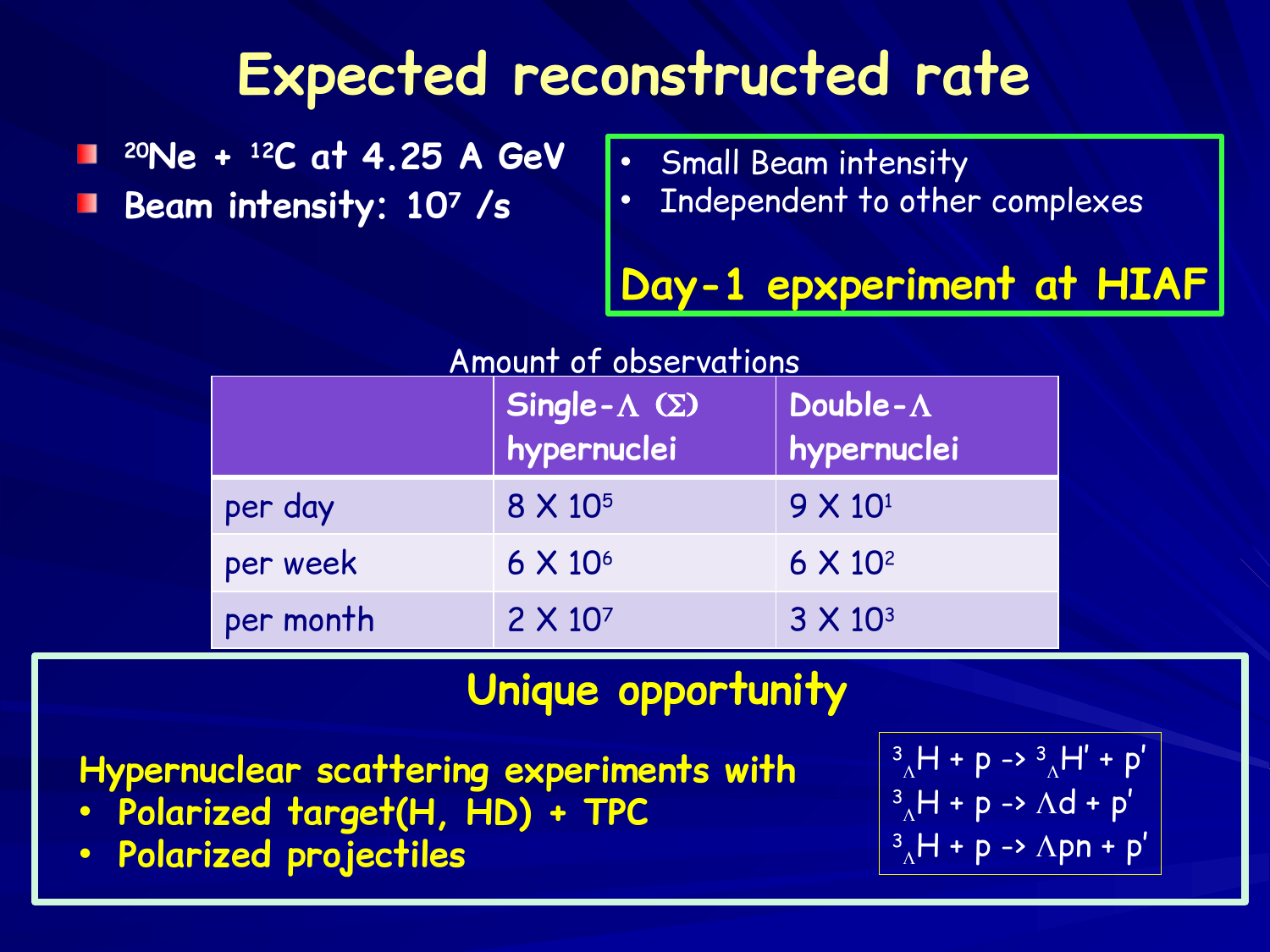

# Expected reconstructed rate
20Ne + 12C at 4.25 A GeV
Beam intensity: 107 /s
Small Beam intensity
Independent to other complexes

Day-1 epxperiment at HIAF
Amount of observations
|  | Single-Λ (Σ) hypernuclei | Double-Λ hypernuclei |
| --- | --- | --- |
| per day | 8 X 105 | 9 X 101 |
| per week | 6 X 106 | 6 X 102 |
| per month | 2 X 107 | 3 X 103 |

Unique opportunity
3ΛH + p -> 3ΛH’ + p’
3ΛH + p -> Λd + p’
3ΛH + p -> Λpn + p’
Hypernuclear scattering experiments with
Polarized target(H, HD) + TPC
Polarized projectiles